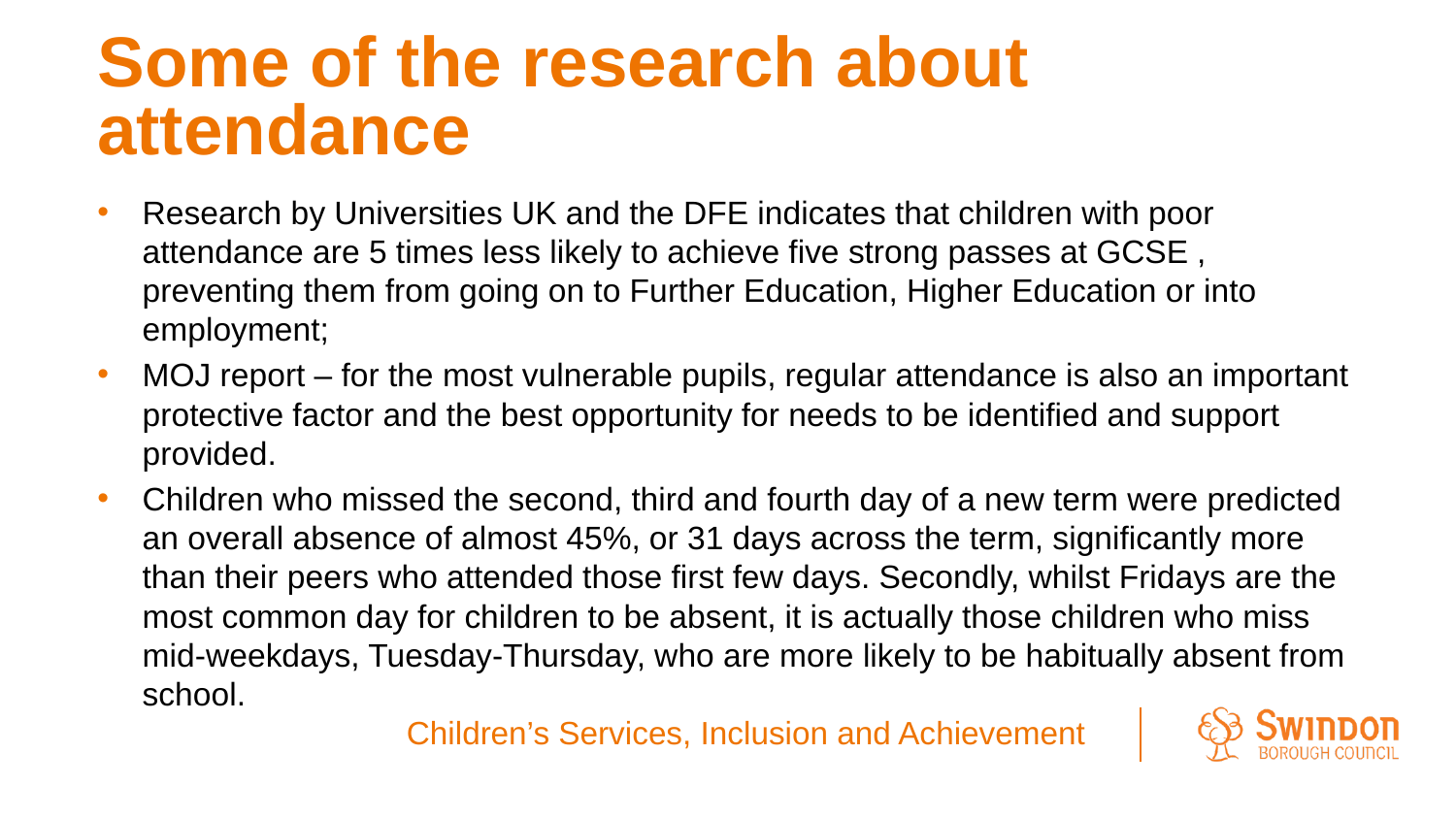

# Some of the research about attendance
Research by Universities UK and the DFE indicates that children with poor attendance are 5 times less likely to achieve five strong passes at GCSE , preventing them from going on to Further Education, Higher Education or into employment;
MOJ report – for the most vulnerable pupils, regular attendance is also an important protective factor and the best opportunity for needs to be identified and support provided.
Children who missed the second, third and fourth day of a new term were predicted an overall absence of almost 45%, or 31 days across the term, significantly more than their peers who attended those first few days. Secondly, whilst Fridays are the most common day for children to be absent, it is actually those children who miss mid-weekdays, Tuesday-Thursday, who are more likely to be habitually absent from school.